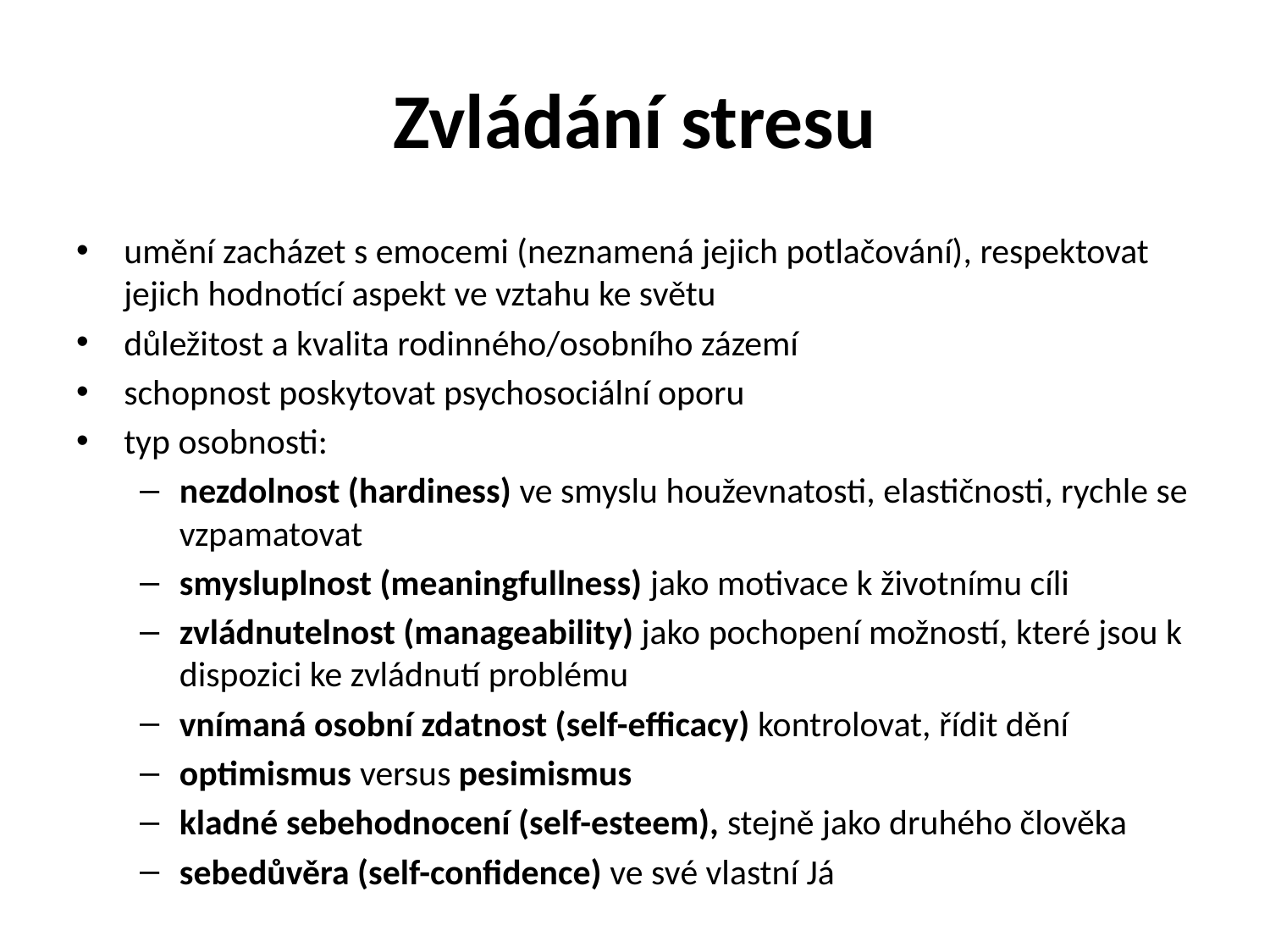

# Zvládání stresu
umění zacházet s emocemi (neznamená jejich potlačování), respektovat jejich hodnotící aspekt ve vztahu ke světu
důležitost a kvalita rodinného/osobního zázemí
schopnost poskytovat psychosociální oporu
typ osobnosti:
nezdolnost (hardiness) ve smyslu houževnatosti, elastičnosti, rychle se vzpamatovat
smysluplnost (meaningfullness) jako motivace k životnímu cíli
zvládnutelnost (manageability) jako pochopení možností, které jsou k dispozici ke zvládnutí problému
vnímaná osobní zdatnost (self-efficacy) kontrolovat, řídit dění
optimismus versus pesimismus
kladné sebehodnocení (self-esteem), stejně jako druhého člověka
sebedůvěra (self-confidence) ve své vlastní Já